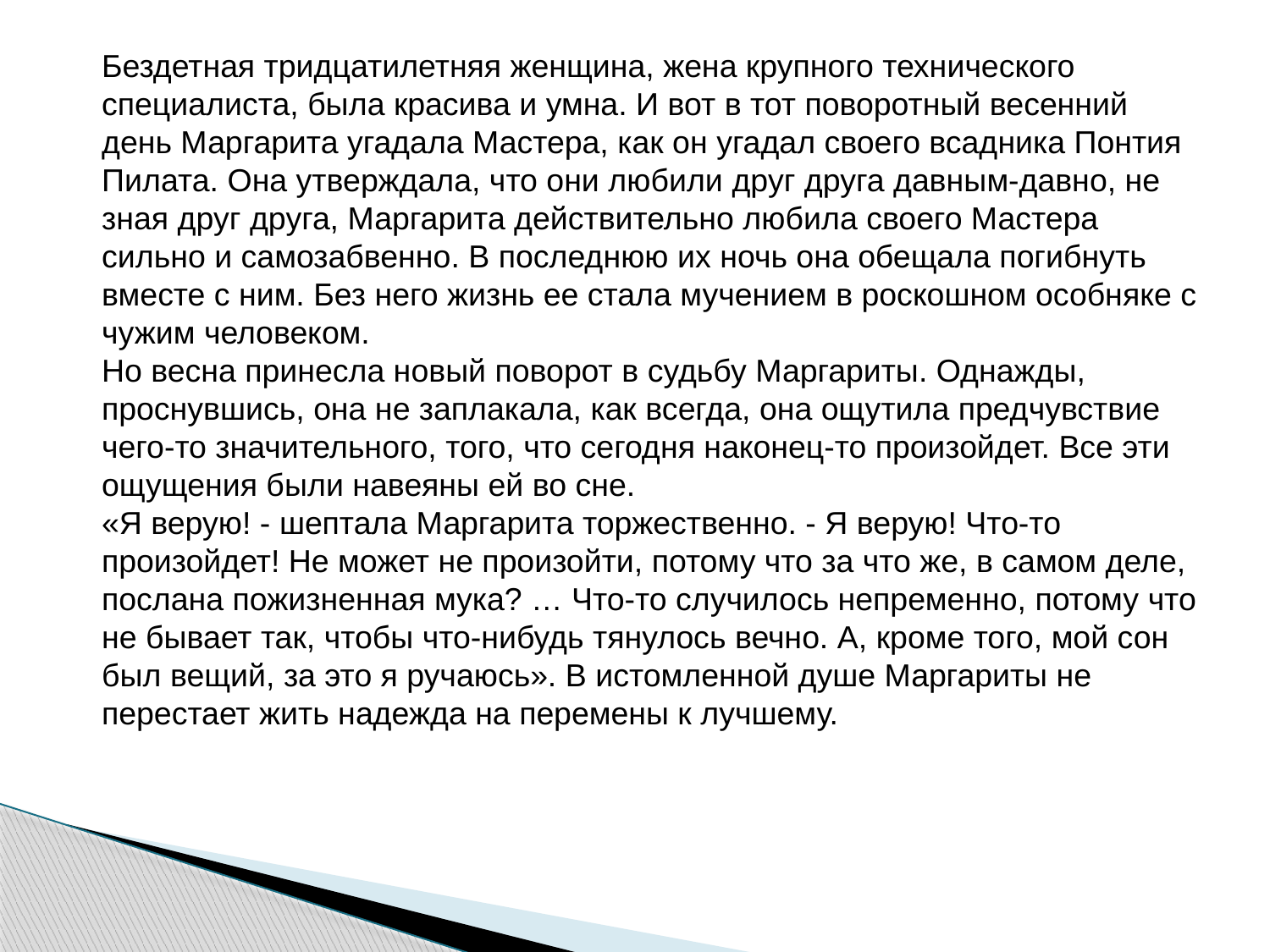

Бездетная тридцатилетняя женщина, жена крупного технического специалиста, была красива и умна. И вот в тот поворотный весенний день Маргарита угадала Мастера, как он угадал своего всадника Понтия Пилата. Она утверждала, что они любили друг друга давным-давно, не зная друг друга, Маргарита действительно любила своего Мастера сильно и самозабвенно. В последнюю их ночь она обещала погибнуть вместе с ним. Без него жизнь ее стала мучением в роскошном особняке с чужим человеком.
Но весна принесла новый поворот в судьбу Маргариты. Однажды, проснувшись, она не заплакала, как всегда, она ощутила предчувствие чего-то значительного, того, что сегодня наконец-то произойдет. Все эти ощущения были навеяны ей во сне.
«Я верую! - шептала Маргарита торжественно. - Я верую! Что-то произойдет! Не может не произойти, потому что за что же, в самом деле, послана пожизненная мука? … Что-то случилось непременно, потому что не бывает так, чтобы что-нибудь тянулось вечно. А, кроме того, мой сон был вещий, за это я ручаюсь». В истомленной душе Маргариты не перестает жить надежда на перемены к лучшему.